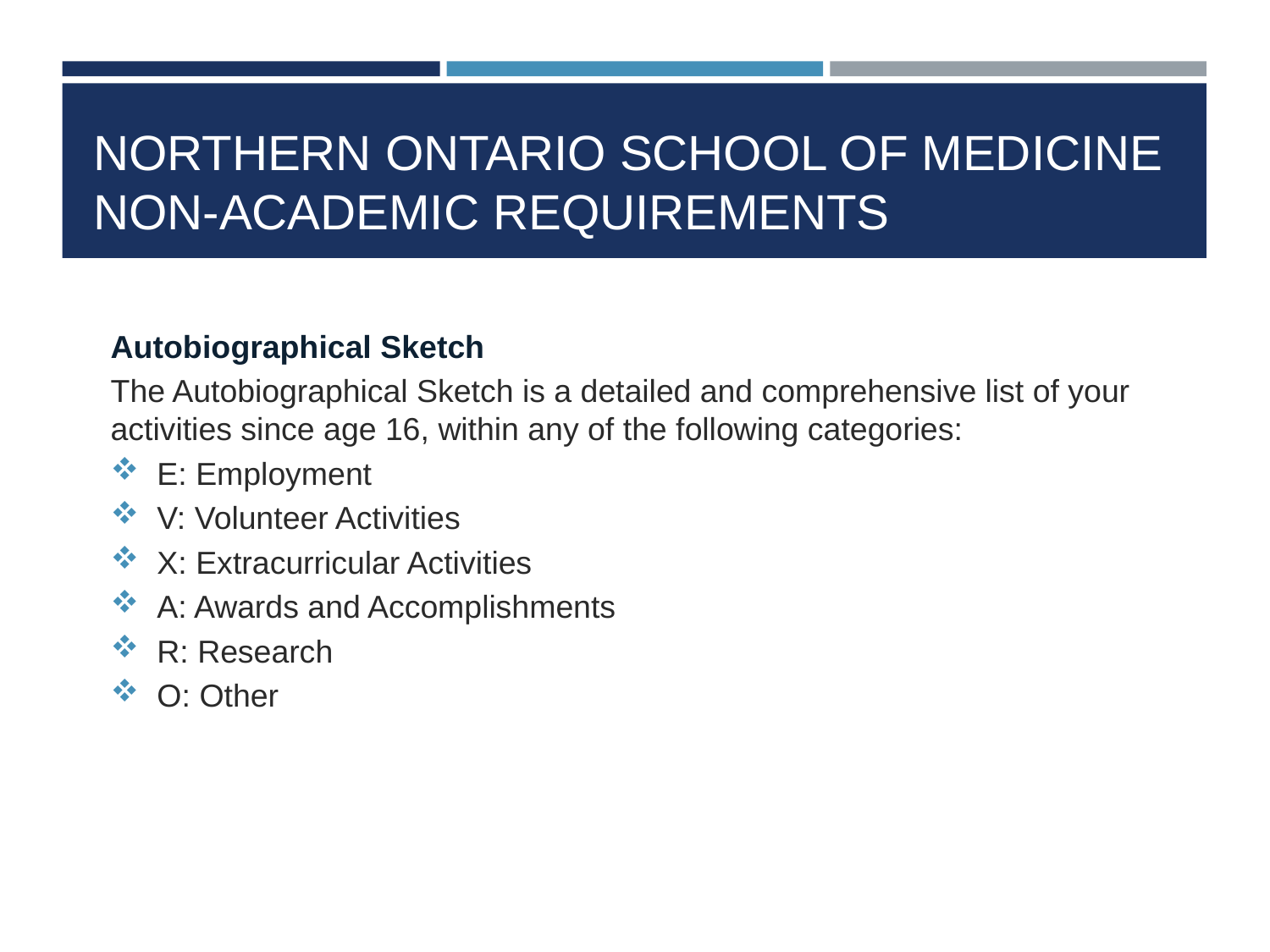

# NORTHERN ONTARIO SCHOOL OF MEDICINE NON-ACADEMIC REQUIREMENTS
Autobiographical Sketch
The Autobiographical Sketch is a detailed and comprehensive list of your activities since age 16, within any of the following categories:
E: Employment
V: Volunteer Activities
X: Extracurricular Activities
A: Awards and Accomplishments
R: Research
O: Other